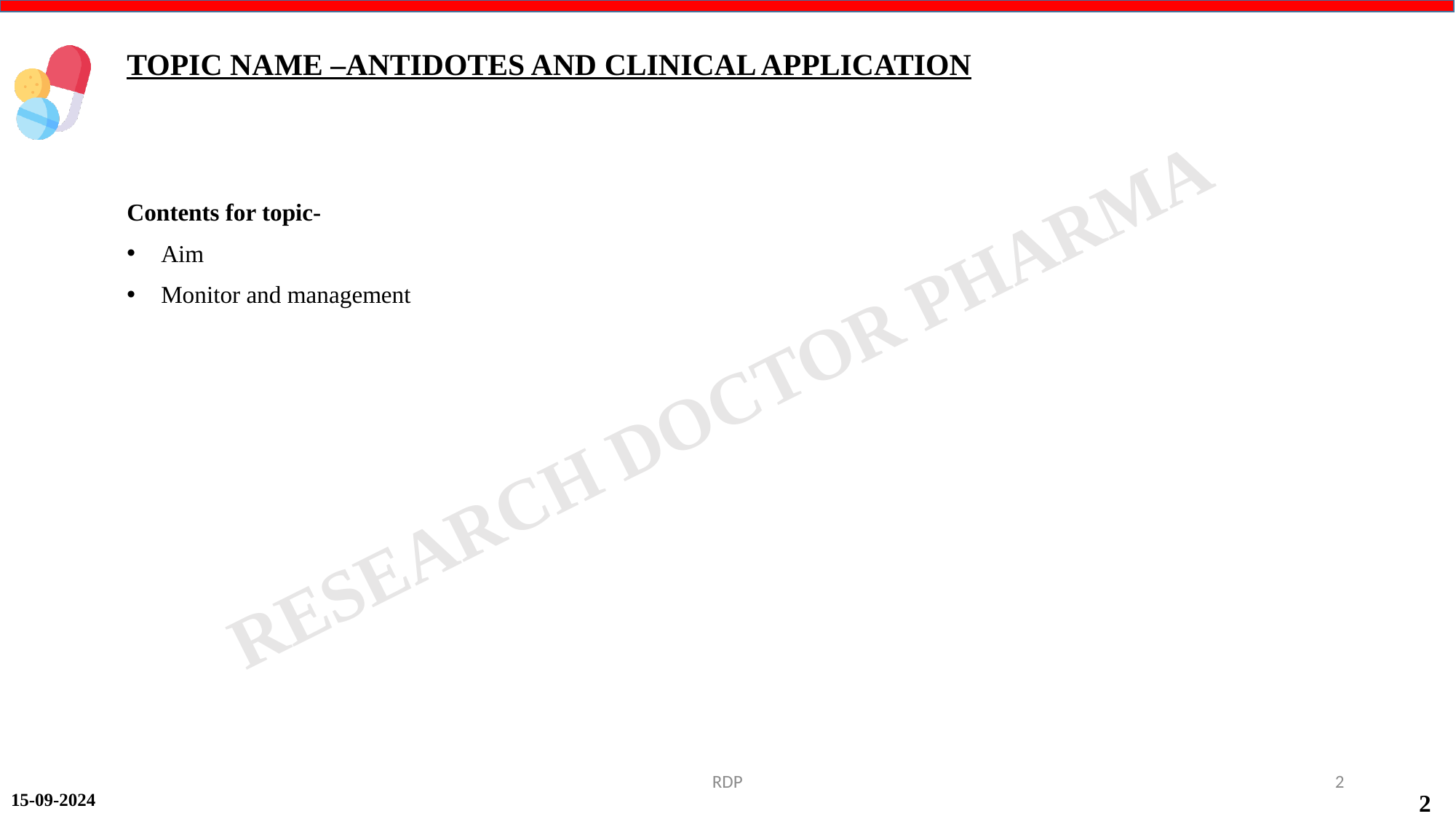

TOPIC NAME –ANTIDOTES AND CLINICAL APPLICATION

Contents for topic-
Aim
Monitor and management
RDP
2
15-09-2024
2